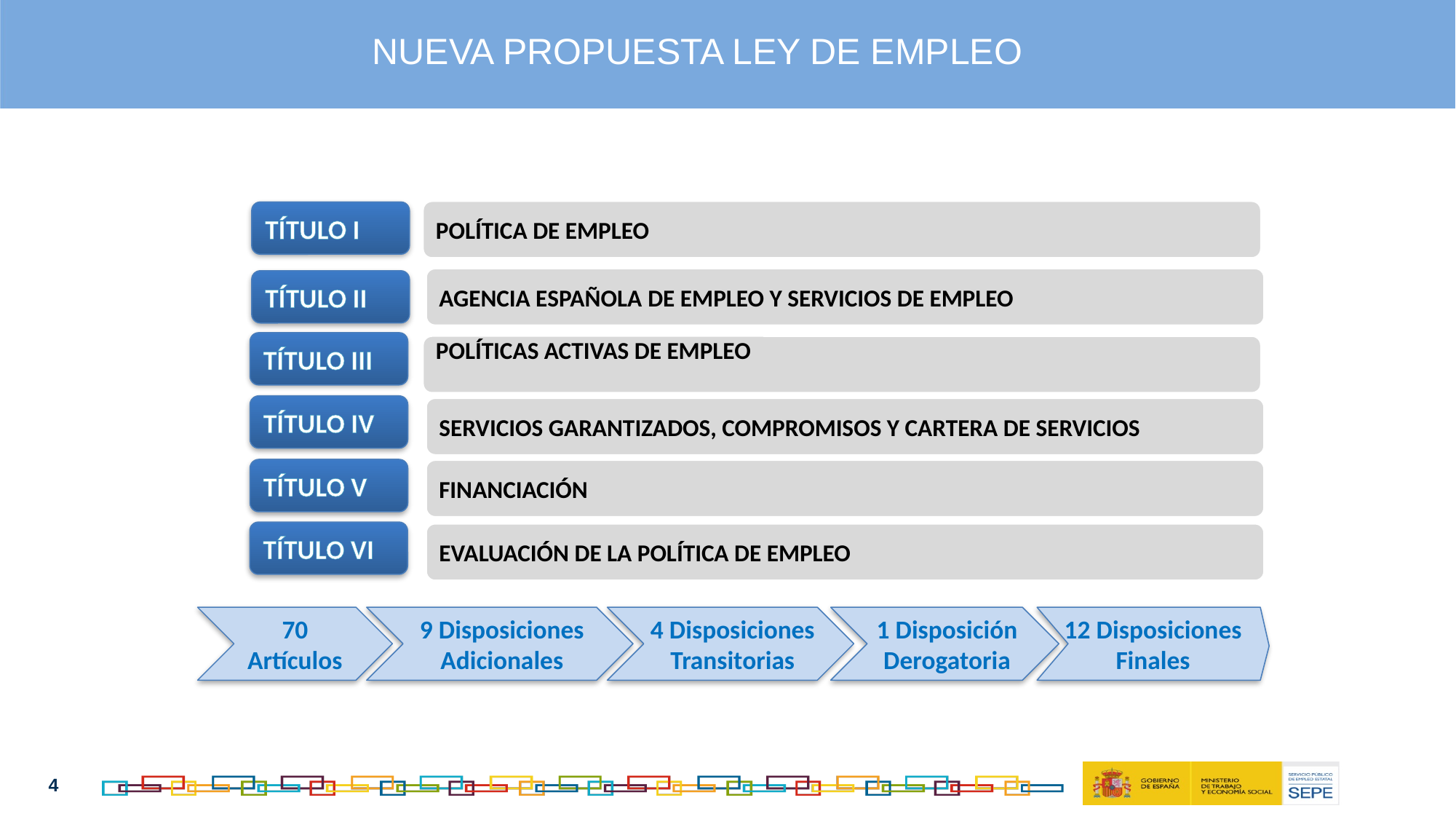

NUEVA PROPUESTA LEY DE EMPLEO
POLÍTICA DE EMPLEO
TÍTULO I
Agencia Española DE EMPLEO Y SERVICIOS DE EMPLEO
TÍTULO II
TÍTULO III
POLÍTICAS ACTIVAS DE EMPLEO

TÍTULO IV
SERVICIOS GARANTIZADOS, COMPROMISOS Y CARTERA DE SERVICIOS
TÍTULO V
FINANCIACIÓN
TÍTULO VI
EVALUACIÓN DE LA POLÍTICA DE EMPLEO
70 Artículos
9 Disposiciones Adicionales
4 Disposiciones Transitorias
1 Disposición Derogatoria
12 Disposiciones Finales
4